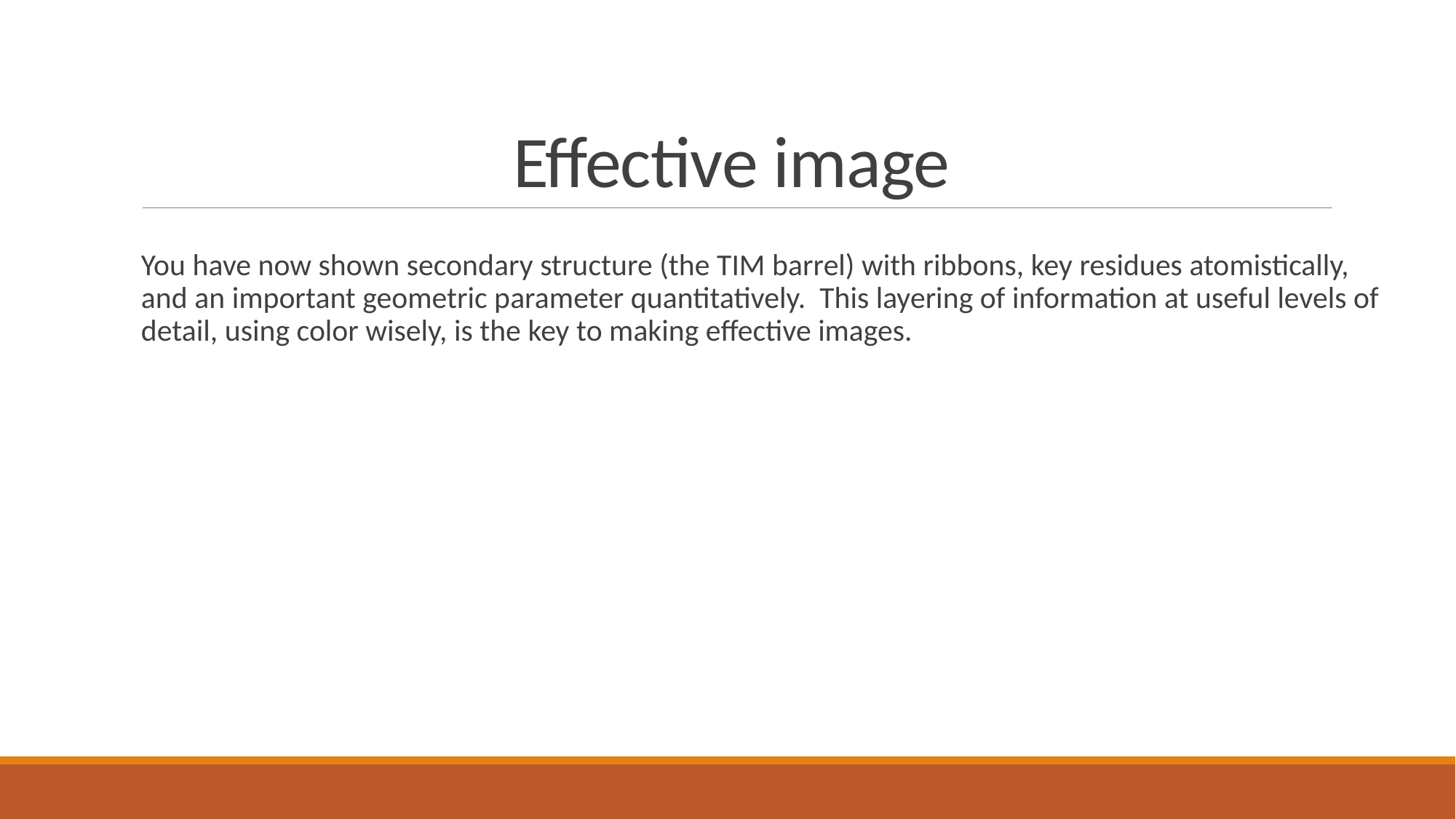

# Effective image
You have now shown secondary structure (the TIM barrel) with ribbons, key residues atomistically, and an important geometric parameter quantitatively.  This layering of information at useful levels of detail, using color wisely, is the key to making effective images.